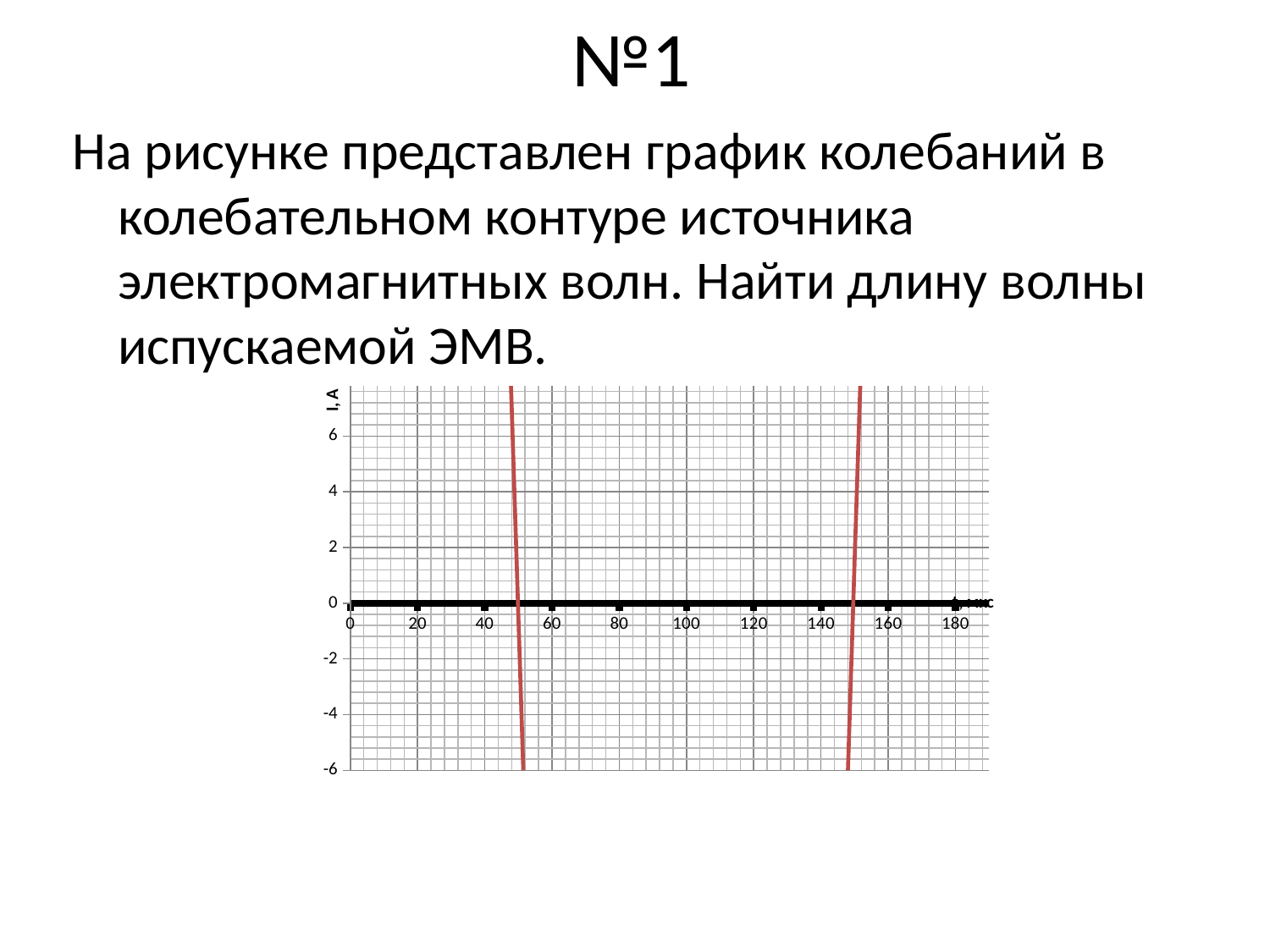

# №1
На рисунке представлен график колебаний в колебательном контуре источника электромагнитных волн. Найти длину волны испускаемой ЭМВ.

### Chart

| Category | I, A |
|---|---|